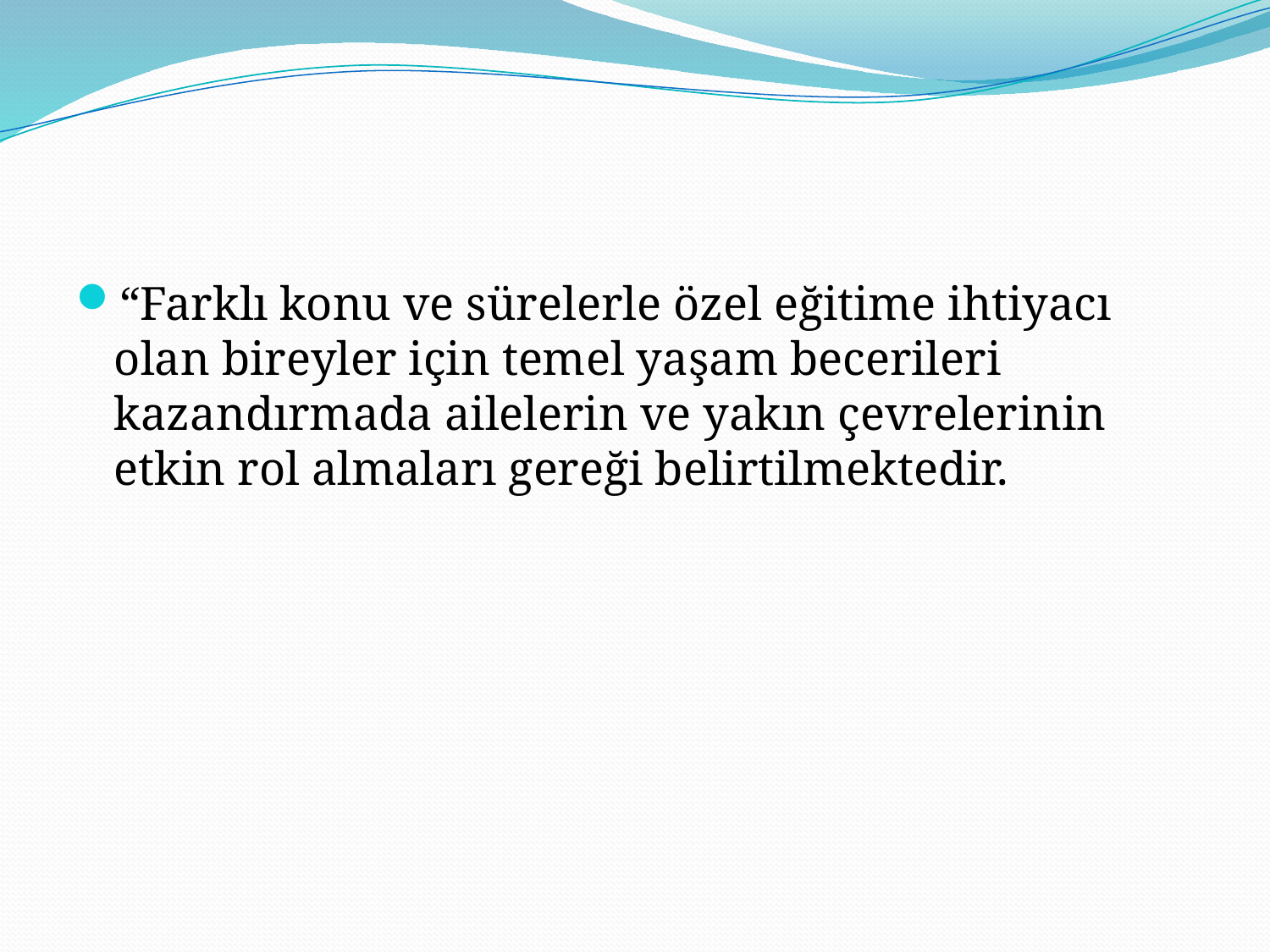

“Farklı konu ve sürelerle özel eğitime ihtiyacı olan bireyler için temel yaşam becerileri kazandırmada ailelerin ve yakın çevrelerinin etkin rol almaları gereği belirtilmektedir.